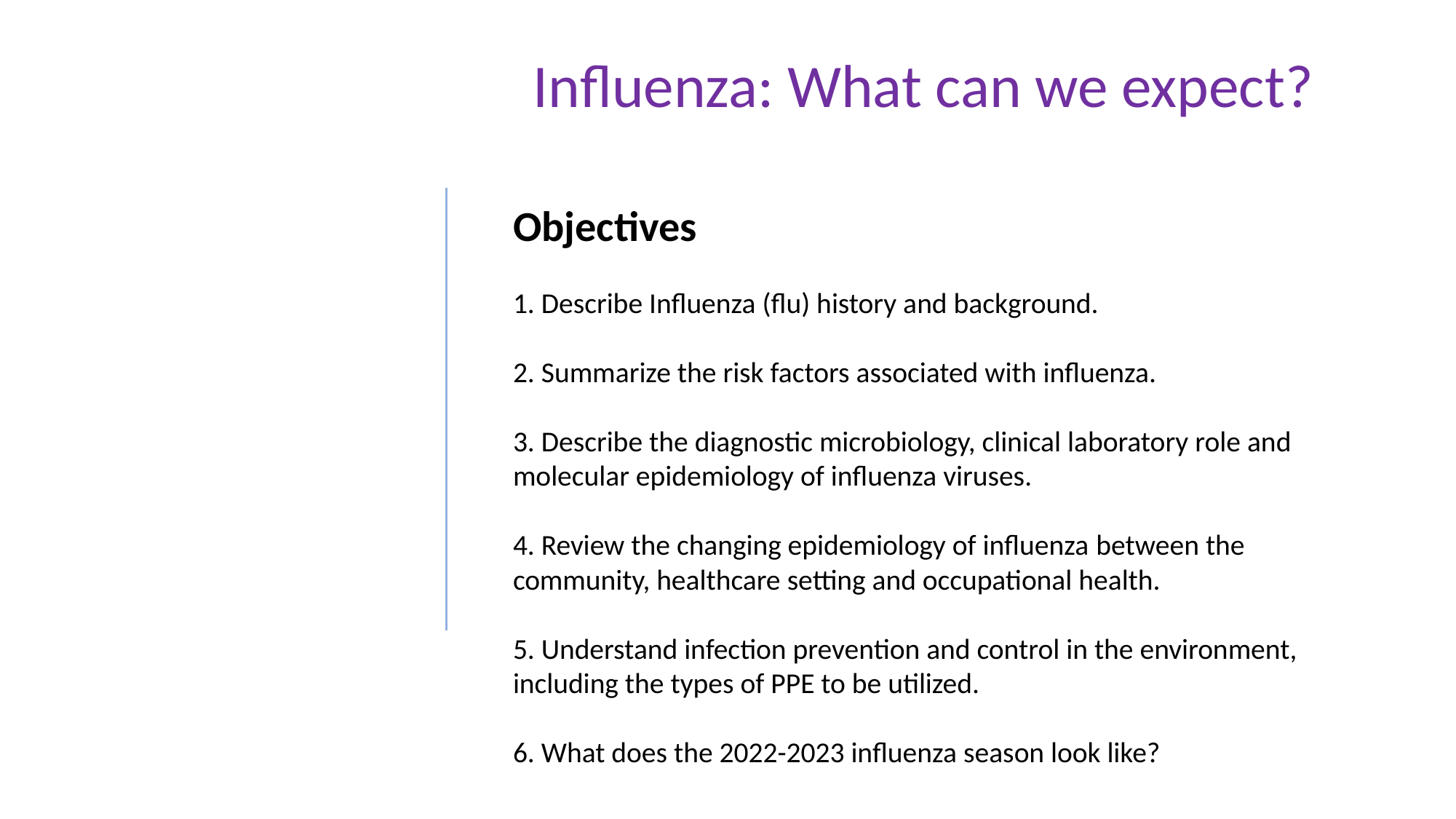

Influenza: What can we expect?
Objectives

1. Describe Influenza (flu) history and background.

2. Summarize the risk factors associated with influenza.

3. Describe the diagnostic microbiology, clinical laboratory role and molecular epidemiology of influenza viruses.

4. Review the changing epidemiology of influenza between the community, healthcare setting and occupational health.

5. Understand infection prevention and control in the environment, including the types of PPE to be utilized.

6. What does the 2022-2023 influenza season look like?

3